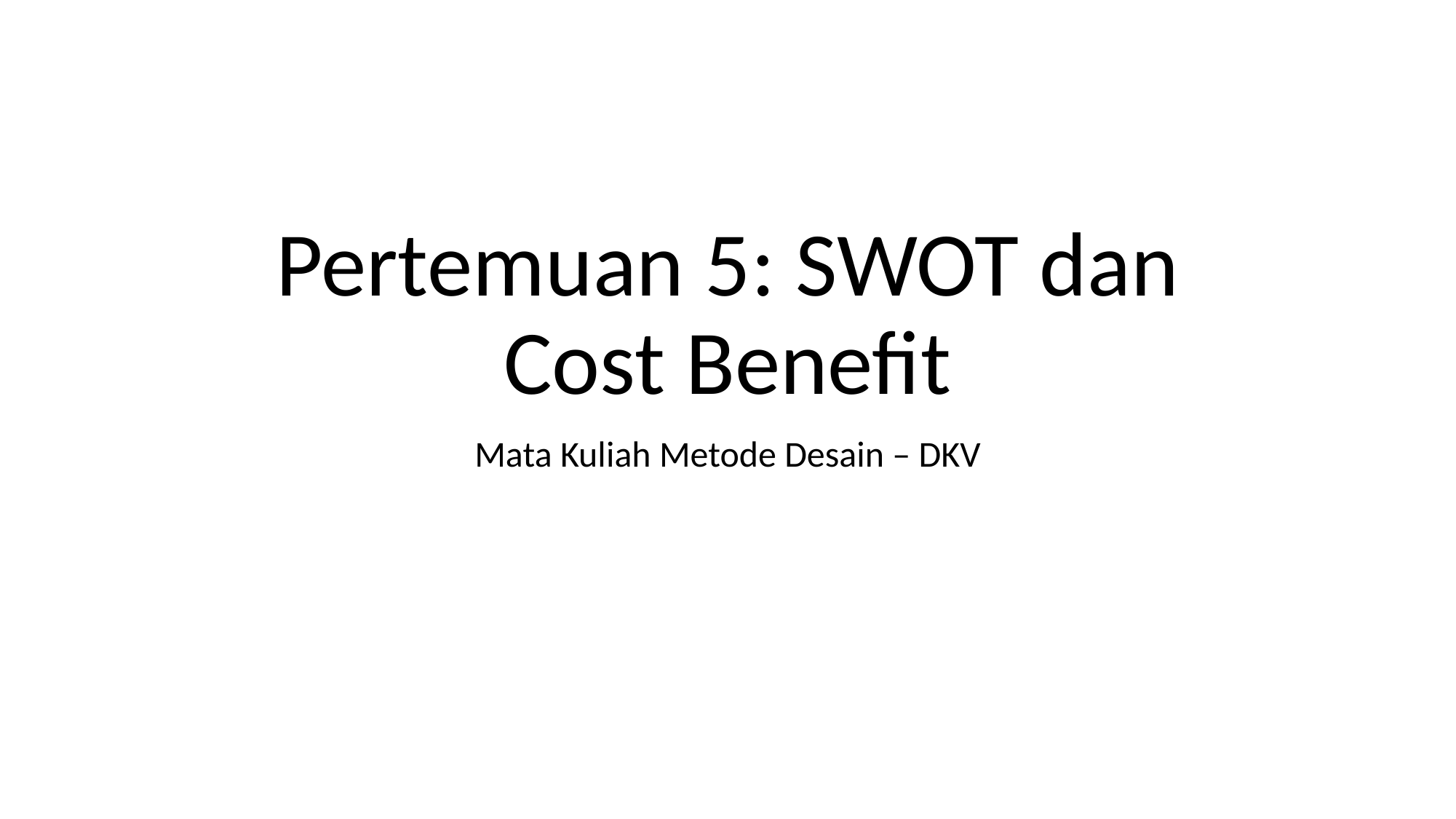

# Pertemuan 5: SWOT dan Cost Benefit
Mata Kuliah Metode Desain – DKV